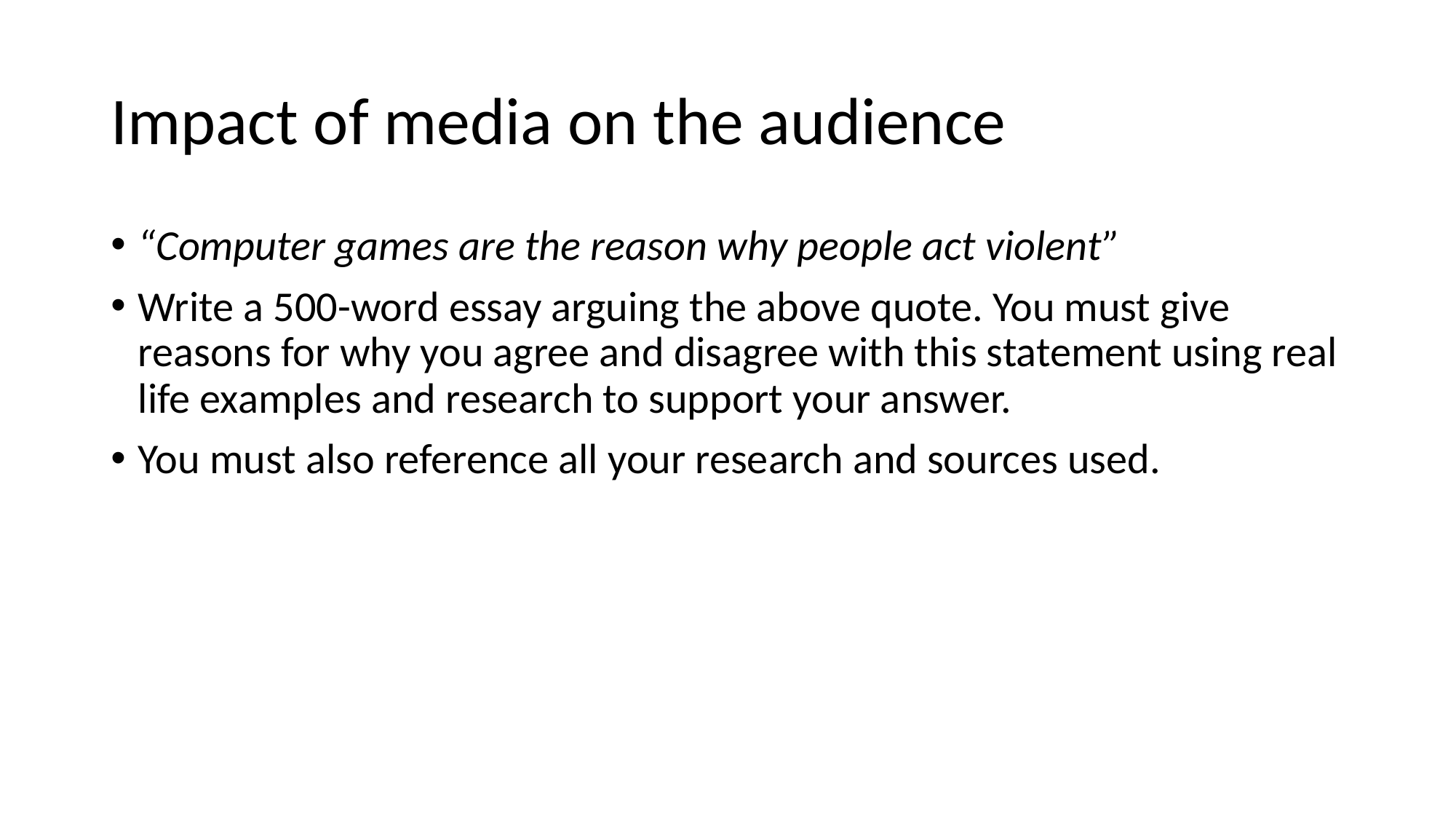

# Impact of media on the audience
“Computer games are the reason why people act violent”
Write a 500-word essay arguing the above quote. You must give reasons for why you agree and disagree with this statement using real life examples and research to support your answer.
You must also reference all your research and sources used.